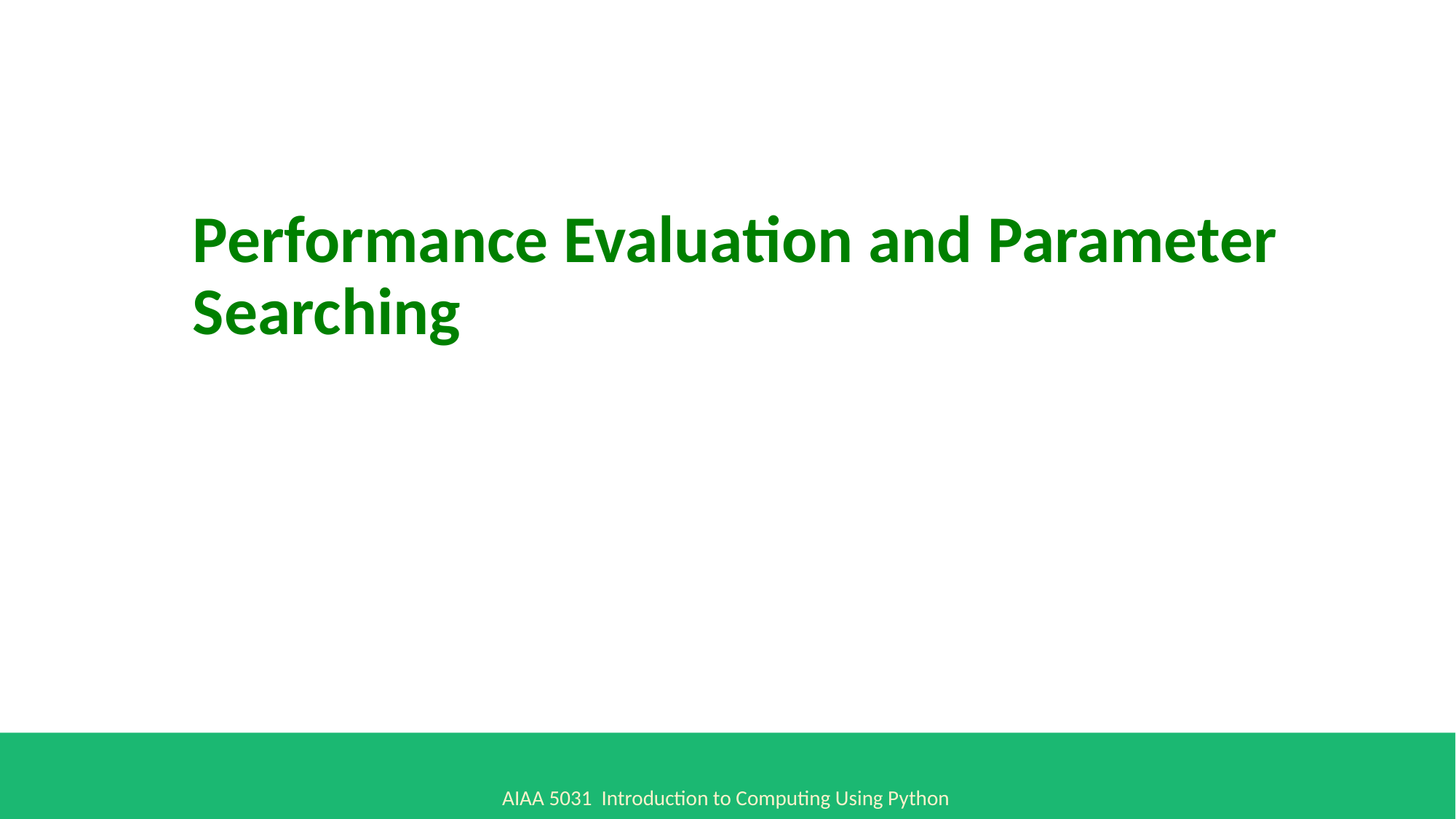

Performance Evaluation and Parameter Searching
AIAA 5031  Introduction to Computing Using Python